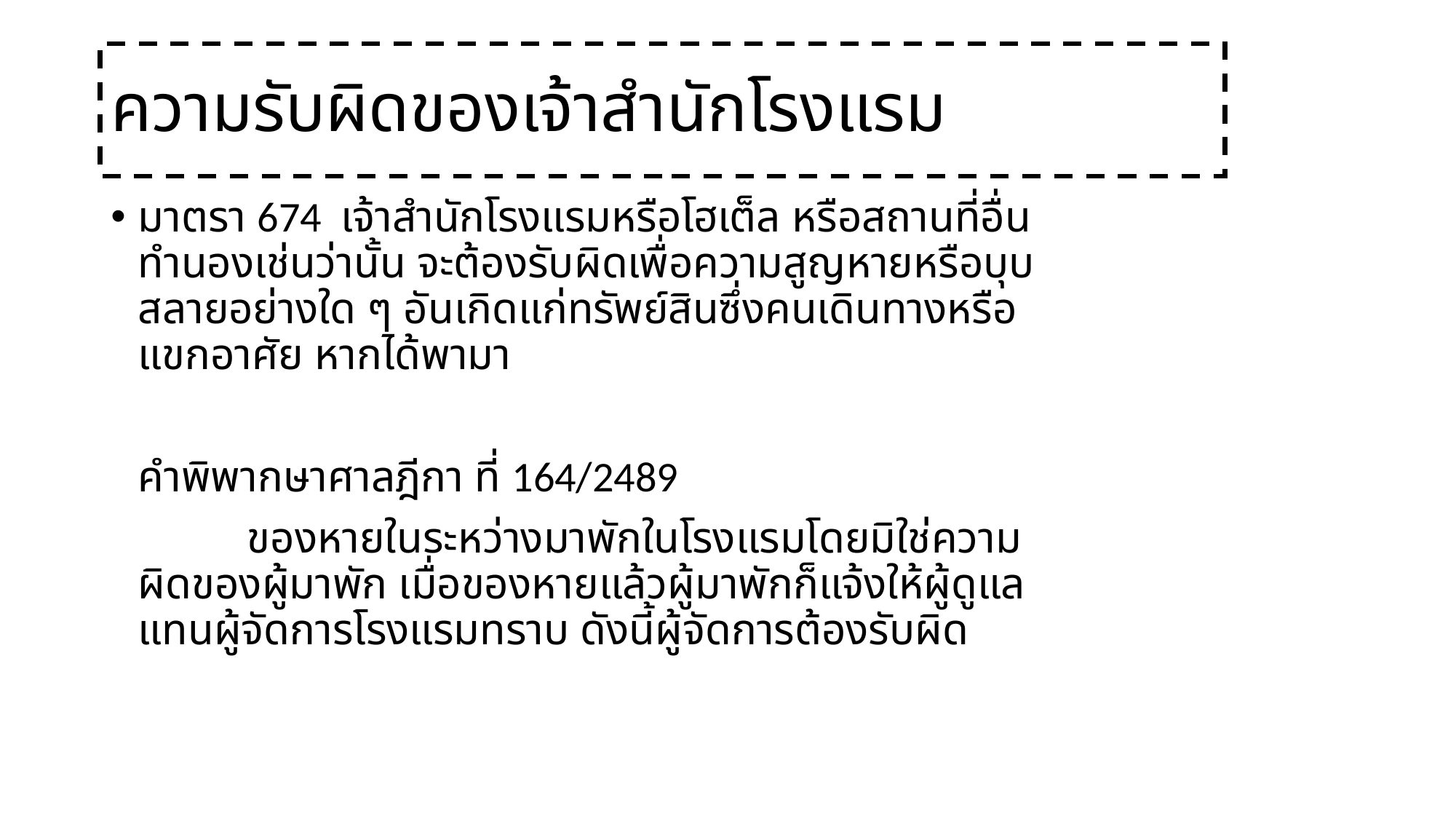

# ความรับผิดของเจ้าสำนักโรงแรม
มาตรา 674  เจ้าสำนักโรงแรมหรือโฮเต็ล หรือสถานที่อื่นทำนองเช่นว่านั้น จะต้องรับผิดเพื่อความสูญหายหรือบุบสลายอย่างใด ๆ อันเกิดแก่ทรัพย์สินซึ่งคนเดินทางหรือแขกอาศัย หากได้พามา

	คำพิพากษาศาลฎีกา ที่ 164/2489
		ของหายในระหว่างมาพักในโรงแรมโดยมิใช่ความผิดของผู้มาพัก เมื่อของหายแล้วผู้มาพักก็แจ้งให้ผู้ดูแลแทนผู้จัดการโรงแรมทราบ ดังนี้ผู้จัดการต้องรับผิด